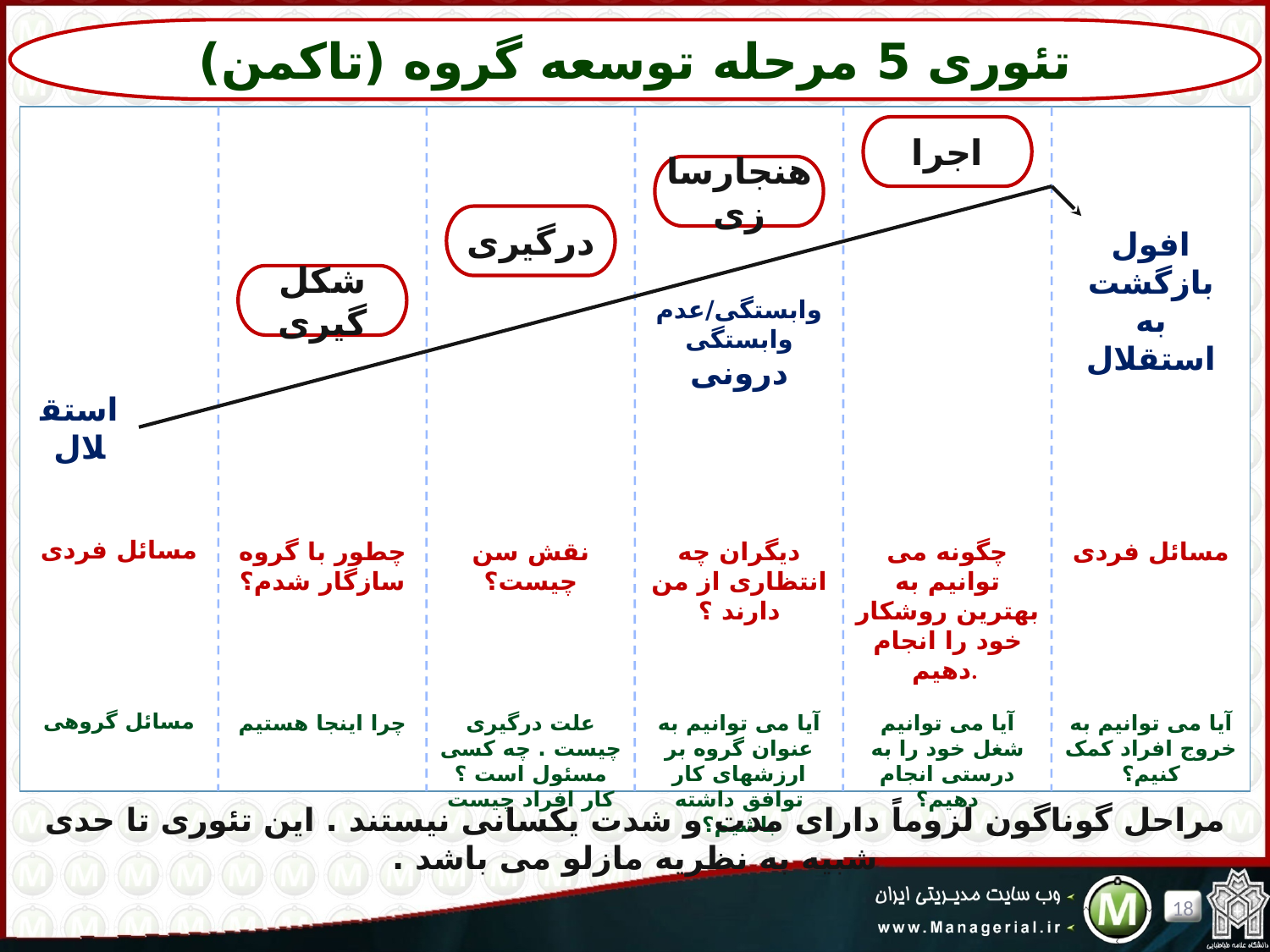

تئوری 5 مرحله توسعه گروه (تاکمن)
|  |
| --- |
اجرا
هنجارسازی
درگیری
افول بازگشت به استقلال
شکل گیری
وابستگی/عدم وابستگی درونی
استقلال
مسائل فردی
چطور با گروه سازگار شدم؟
نقش سن چیست؟
دیگران چه انتظاری از من دارند ؟
چگونه می توانیم به بهترین روشکار خود را انجام دهیم.
مسائل فردی
مسائل گروهی
چرا اینجا هستیم
علت درگیری چیست . چه کسی مسئول است ؟ کار افراد چیست
آیا می توانیم به عنوان گروه بر ارزشهای کار توافق داشته باشیم؟
آیا می توانیم شغل خود را به درستی انجام دهیم؟
آیا می توانیم به خروج افراد کمک کنیم؟
مراحل گوناگون لزوماً دارای مدت و شدت یکسانی نیستند . این تئوری تا حدی شبیه به نظریه مازلو می باشد .
18